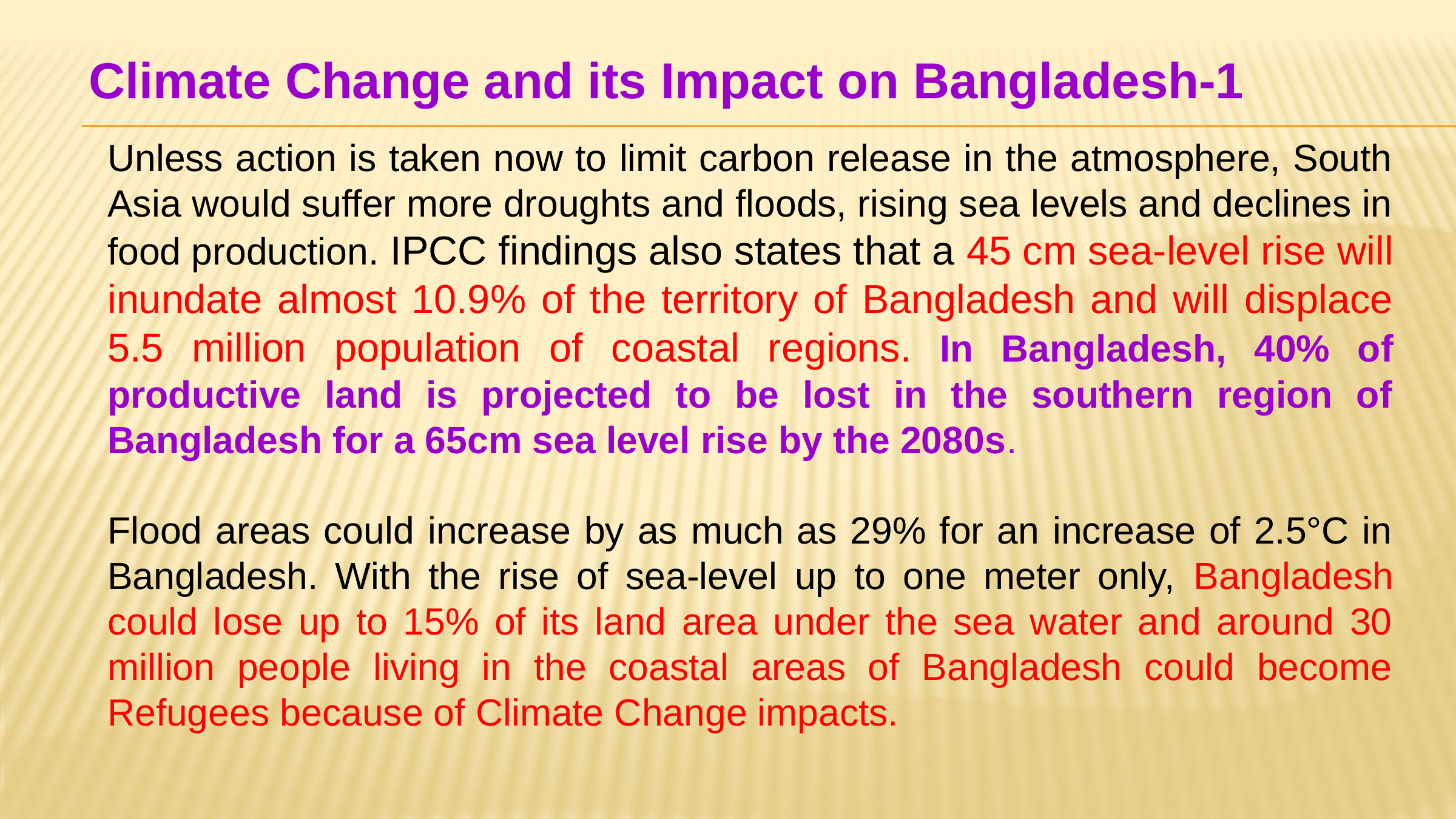

Climate Change and its Impact on Bangladesh-1
Unless action is taken now to limit carbon release in the atmosphere, South Asia would suffer more droughts and floods, rising sea levels and declines in food production. IPCC findings also states that a 45 cm sea-level rise will inundate almost 10.9% of the territory of Bangladesh and will displace 5.5 million population of coastal regions. In Bangladesh, 40% of productive land is projected to be lost in the southern region of Bangladesh for a 65cm sea level rise by the 2080s.

Flood areas could increase by as much as 29% for an increase of 2.5°C in Bangladesh. With the rise of sea-level up to one meter only, Bangladesh could lose up to 15% of its land area under the sea water and around 30 million people living in the coastal areas of Bangladesh could become Refugees because of Climate Change impacts.